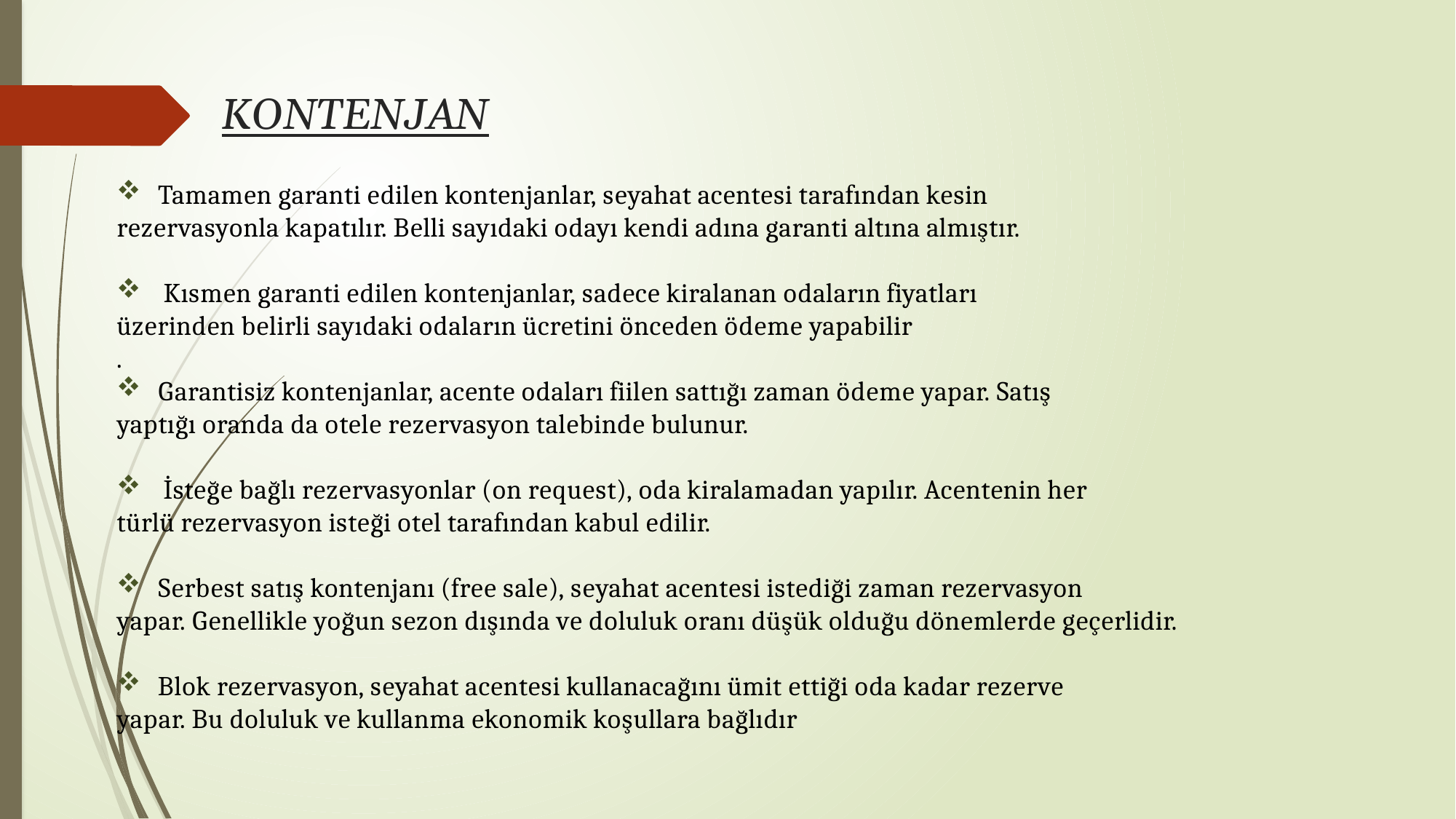

KONTENJAN

Tamamen garanti edilen kontenjanlar, seyahat acentesi tarafından kesin
rezervasyonla kapatılır. Belli sayıdaki odayı kendi adına garanti altına almıştır.

 Kısmen garanti edilen kontenjanlar, sadece kiralanan odaların fiyatları
üzerinden belirli sayıdaki odaların ücretini önceden ödeme yapabilir
.
Garantisiz kontenjanlar, acente odaları fiilen sattığı zaman ödeme yapar. Satış
yaptığı oranda da otele rezervasyon talebinde bulunur.

 İsteğe bağlı rezervasyonlar (on request), oda kiralamadan yapılır. Acentenin her
türlü rezervasyon isteği otel tarafından kabul edilir.

Serbest satış kontenjanı (free sale), seyahat acentesi istediği zaman rezervasyon
yapar. Genellikle yoğun sezon dışında ve doluluk oranı düşük olduğu dönemlerde geçerlidir.

Blok rezervasyon, seyahat acentesi kullanacağını ümit ettiği oda kadar rezerve
yapar. Bu doluluk ve kullanma ekonomik koşullara bağlıdır